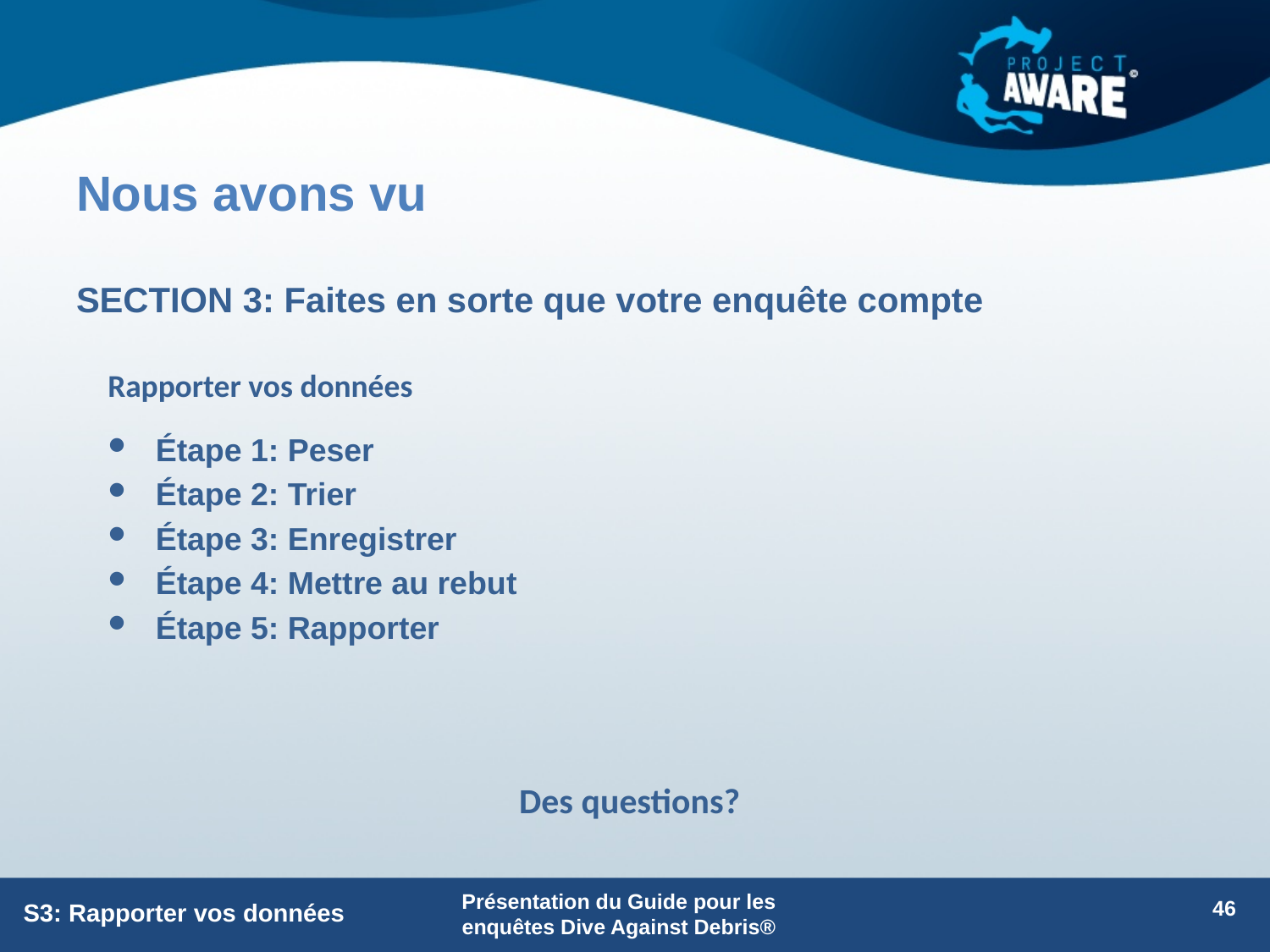

# Nous avons vu
SECTION 3: Faites en sorte que votre enquête compte
Rapporter vos données
Étape 1: Peser
Étape 2: Trier
Étape 3: Enregistrer
Étape 4: Mettre au rebut
Étape 5: Rapporter

Des questions?

46
S3: Rapporter vos données
Présentation du Guide pour les enquêtes Dive Against Debris®